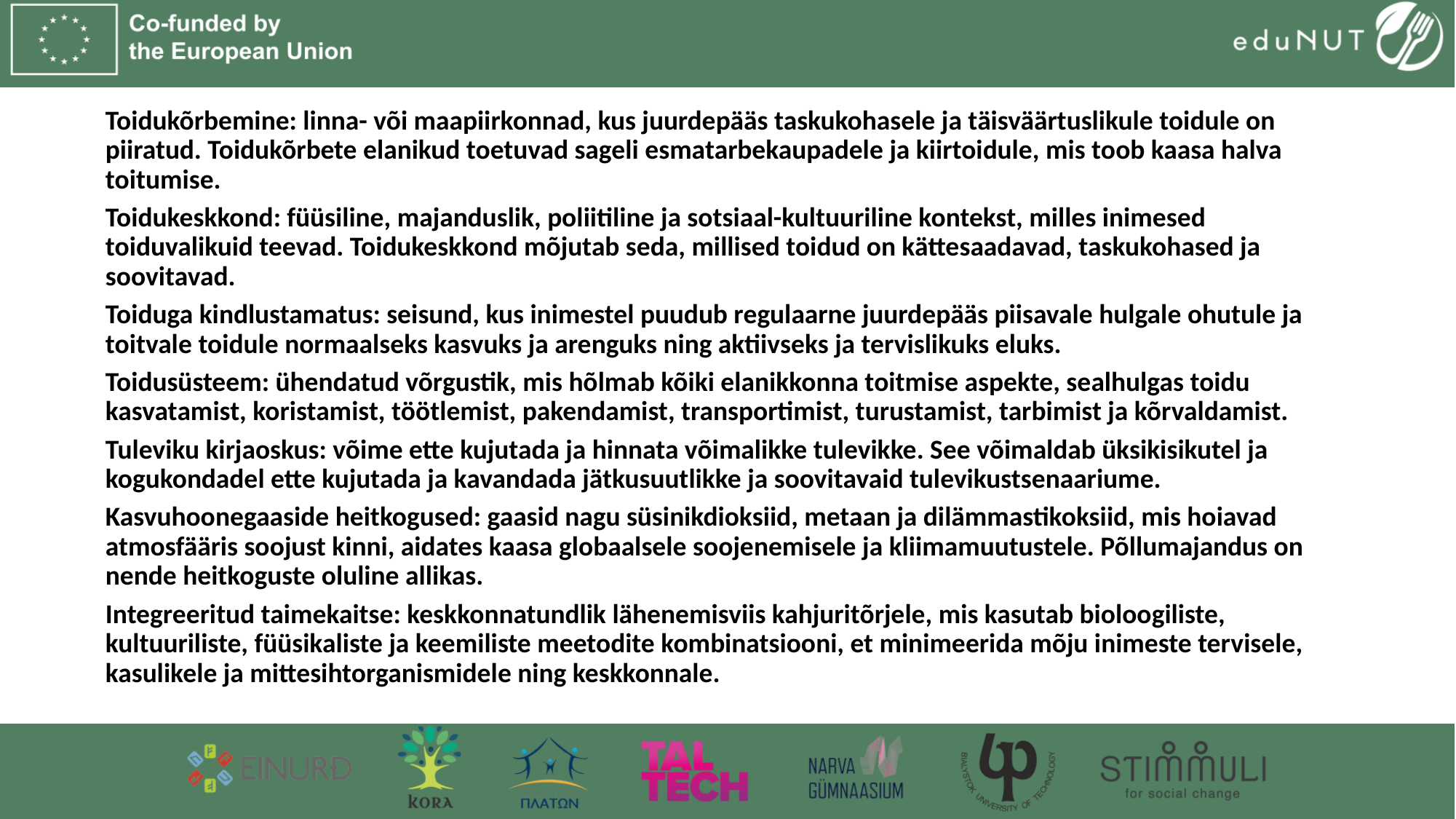

Toidukõrbemine: linna- või maapiirkonnad, kus juurdepääs taskukohasele ja täisväärtuslikule toidule on piiratud. Toidukõrbete elanikud toetuvad sageli esmatarbekaupadele ja kiirtoidule, mis toob kaasa halva toitumise.
Toidukeskkond: füüsiline, majanduslik, poliitiline ja sotsiaal-kultuuriline kontekst, milles inimesed toiduvalikuid teevad. Toidukeskkond mõjutab seda, millised toidud on kättesaadavad, taskukohased ja soovitavad.
Toiduga kindlustamatus: seisund, kus inimestel puudub regulaarne juurdepääs piisavale hulgale ohutule ja toitvale toidule normaalseks kasvuks ja arenguks ning aktiivseks ja tervislikuks eluks.
Toidusüsteem: ühendatud võrgustik, mis hõlmab kõiki elanikkonna toitmise aspekte, sealhulgas toidu kasvatamist, koristamist, töötlemist, pakendamist, transportimist, turustamist, tarbimist ja kõrvaldamist.
Tuleviku kirjaoskus: võime ette kujutada ja hinnata võimalikke tulevikke. See võimaldab üksikisikutel ja kogukondadel ette kujutada ja kavandada jätkusuutlikke ja soovitavaid tulevikustsenaariume.
Kasvuhoonegaaside heitkogused: gaasid nagu süsinikdioksiid, metaan ja dilämmastikoksiid, mis hoiavad atmosfääris soojust kinni, aidates kaasa globaalsele soojenemisele ja kliimamuutustele. Põllumajandus on nende heitkoguste oluline allikas.
Integreeritud taimekaitse: keskkonnatundlik lähenemisviis kahjuritõrjele, mis kasutab bioloogiliste, kultuuriliste, füüsikaliste ja keemiliste meetodite kombinatsiooni, et minimeerida mõju inimeste tervisele, kasulikele ja mittesihtorganismidele ning keskkonnale.